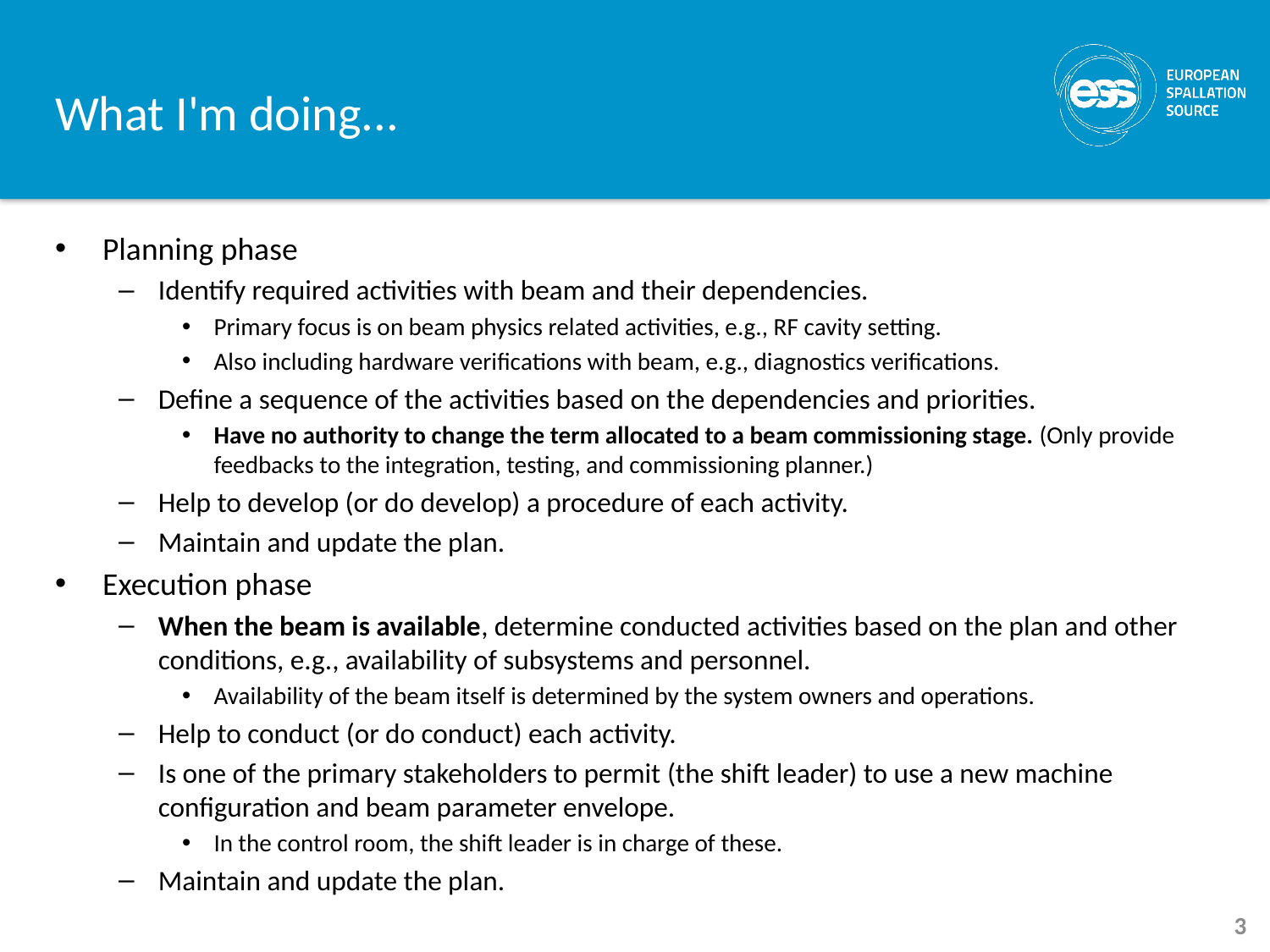

# What I'm doing...
Planning phase
Identify required activities with beam and their dependencies.
Primary focus is on beam physics related activities, e.g., RF cavity setting.
Also including hardware verifications with beam, e.g., diagnostics verifications.
Define a sequence of the activities based on the dependencies and priorities.
Have no authority to change the term allocated to a beam commissioning stage. (Only provide feedbacks to the integration, testing, and commissioning planner.)
Help to develop (or do develop) a procedure of each activity.
Maintain and update the plan.
Execution phase
When the beam is available, determine conducted activities based on the plan and other conditions, e.g., availability of subsystems and personnel.
Availability of the beam itself is determined by the system owners and operations.
Help to conduct (or do conduct) each activity.
Is one of the primary stakeholders to permit (the shift leader) to use a new machine configuration and beam parameter envelope.
In the control room, the shift leader is in charge of these.
Maintain and update the plan.
3